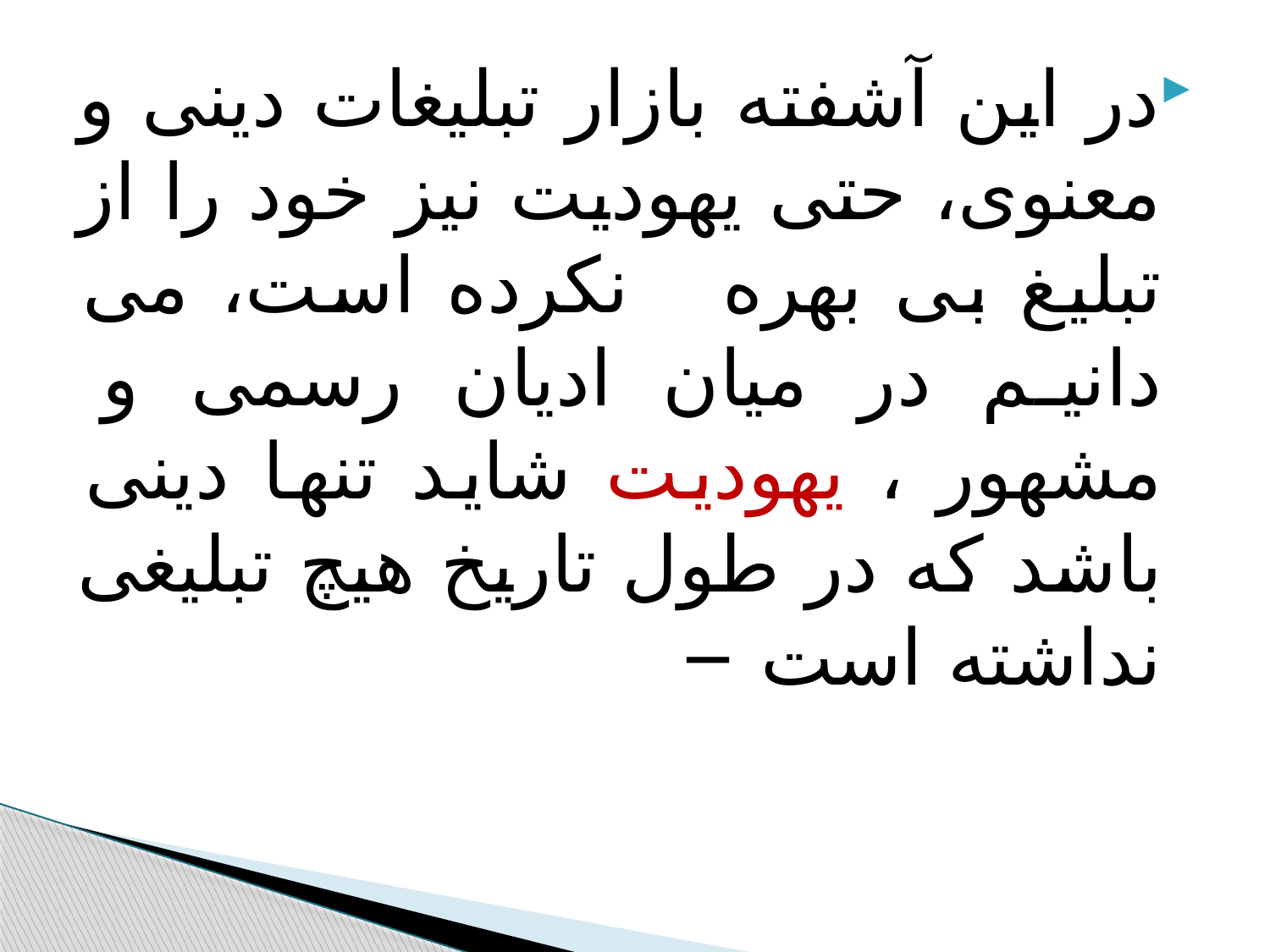

#
در این آشفته بازار تبلیغات دینی و معنوی، حتی یهودیت نیز خود را از تبلیغ بی بهره   نکرده است، می دانیم در میان ادیان رسمی و مشهور ، یهودیت شاید تنها دینی باشد که در طول تاریخ هیچ تبلیغی نداشته است –